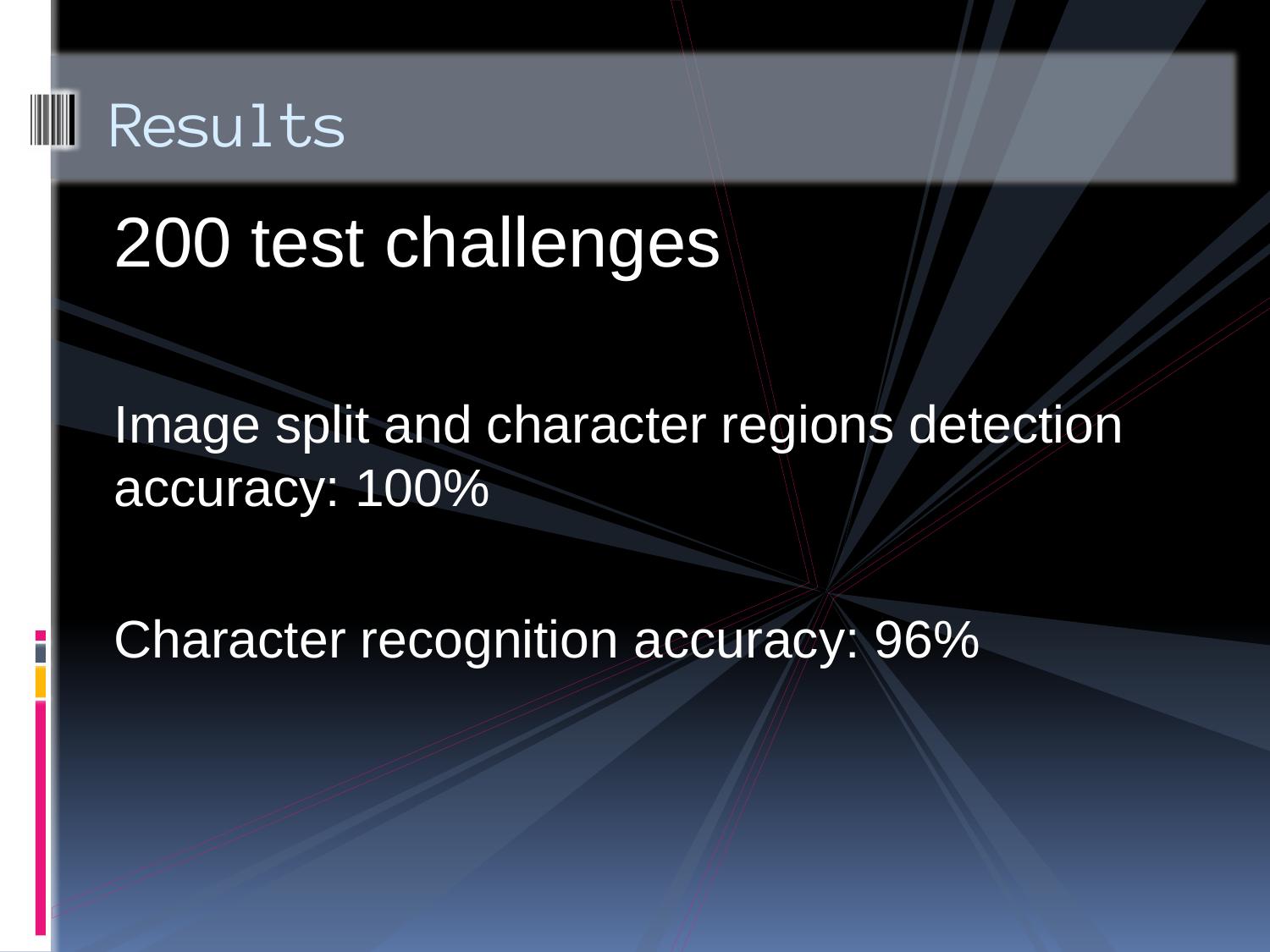

# Results
200 test challenges

Image split and character regions detection accuracy: 100%

Character recognition accuracy: 96%